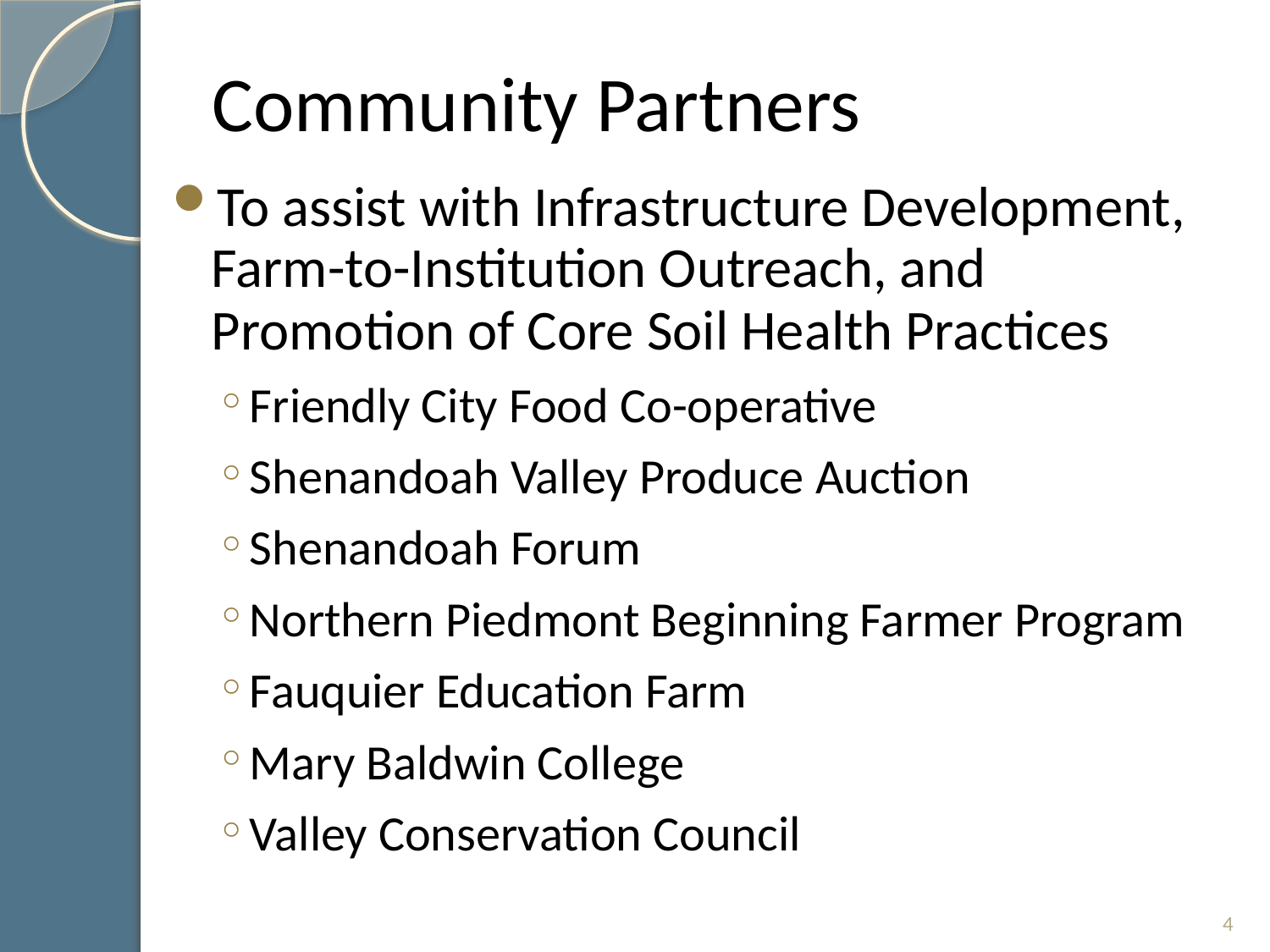

# Community Partners
To assist with Infrastructure Development, Farm-to-Institution Outreach, and Promotion of Core Soil Health Practices
Friendly City Food Co-operative
Shenandoah Valley Produce Auction
Shenandoah Forum
Northern Piedmont Beginning Farmer Program
Fauquier Education Farm
Mary Baldwin College
Valley Conservation Council

4